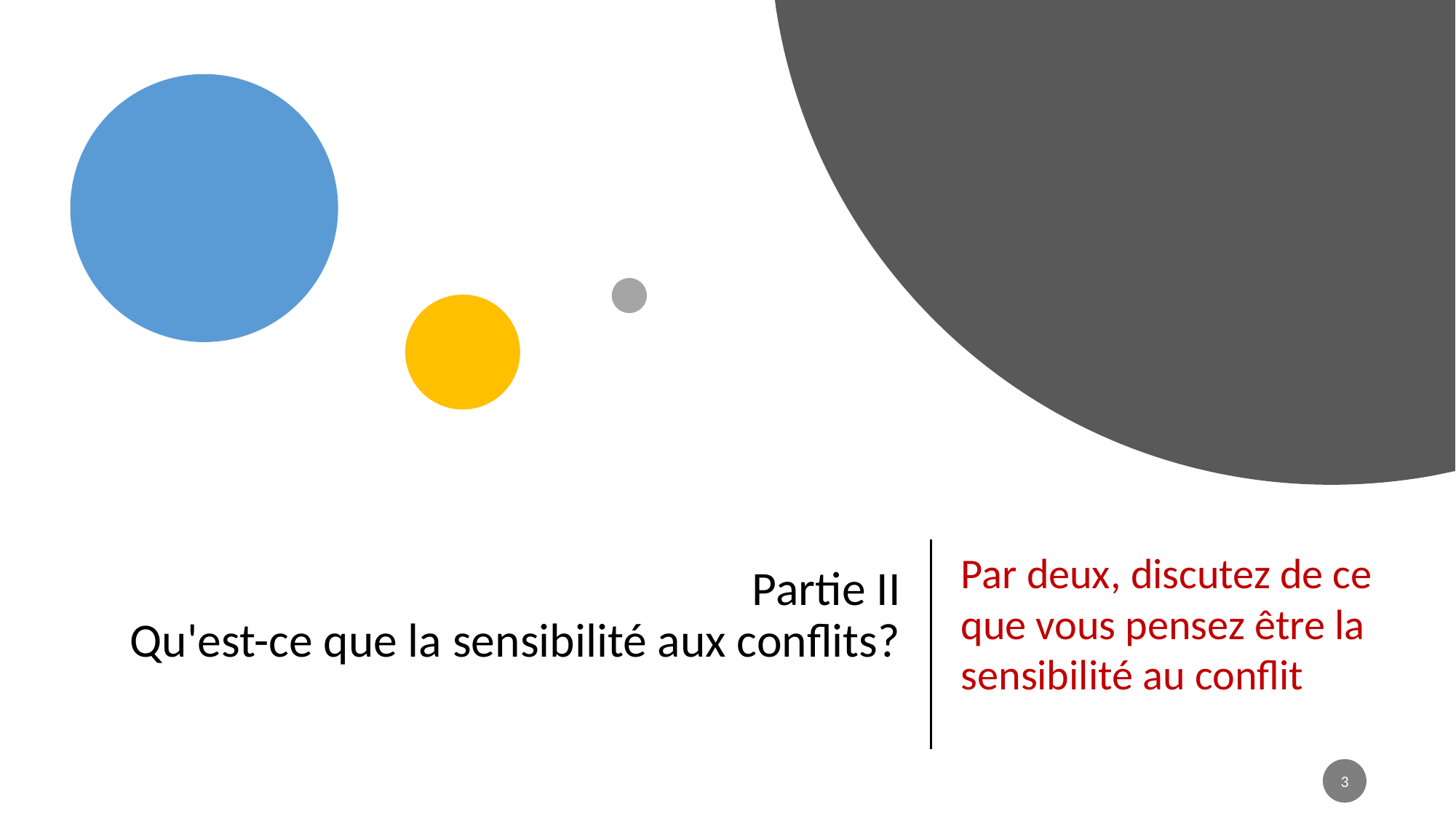

# Partie II Qu'est-ce que la sensibilité aux conflits?

Par deux, discutez de ce que vous pensez être la sensibilité au conflit
3